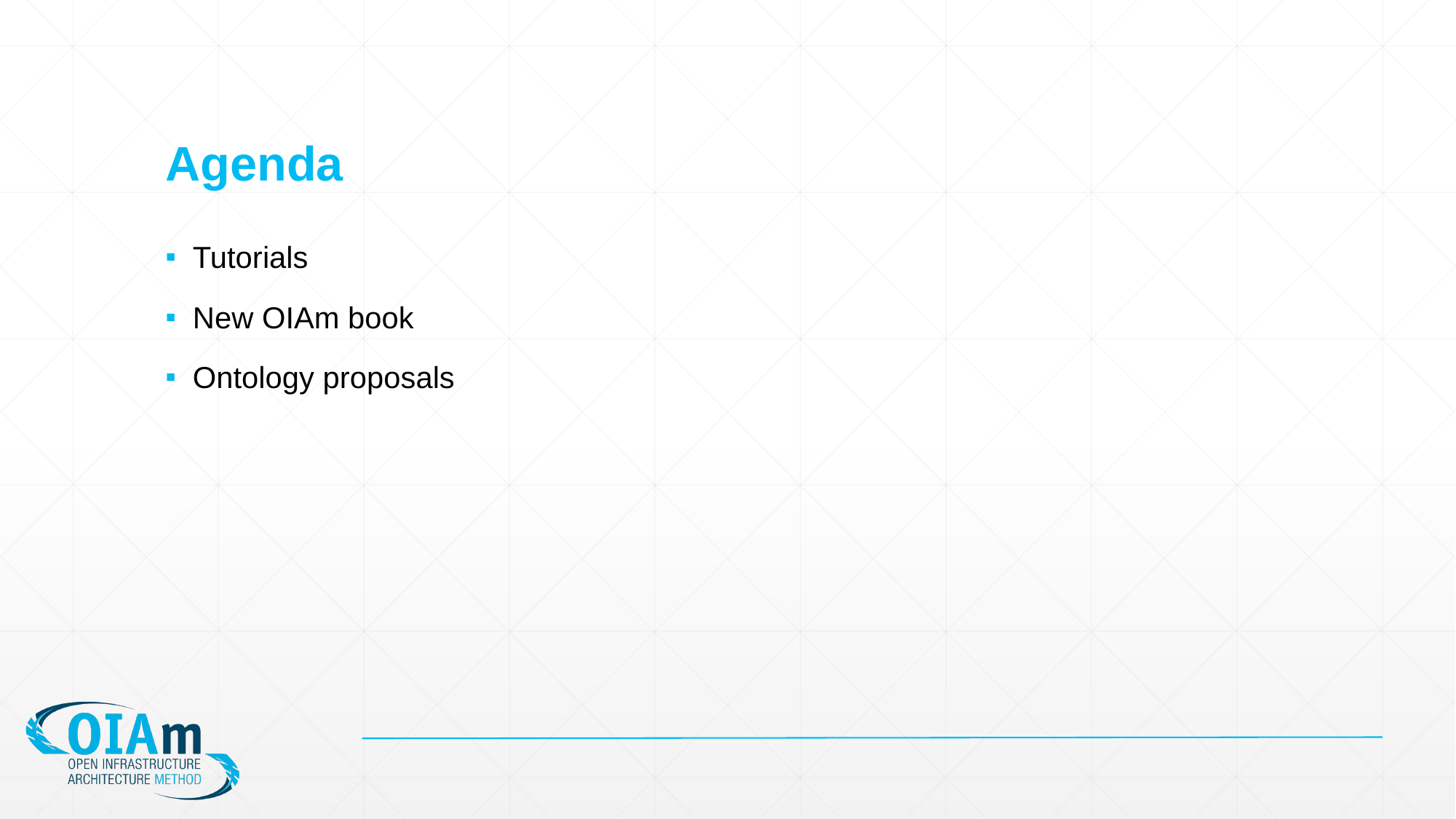

# Agenda
Tutorials
New OIAm book
Ontology proposals